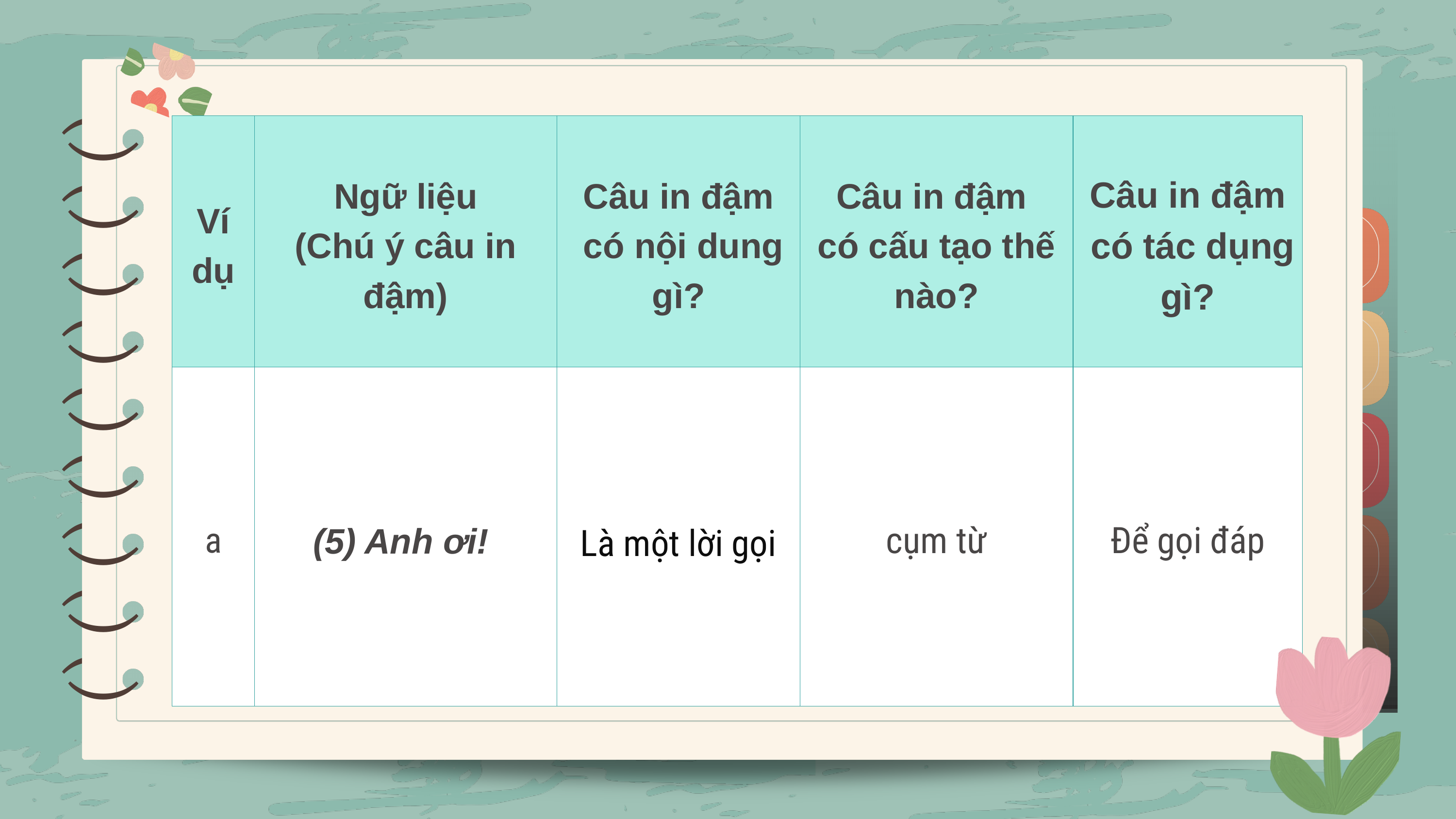

)
)
| Ví dụ | Ngữ liệu (Chú ý câu in đậm) | Câu in đậm có nội dung gì? | Câu in đậm có cấu tạo thế nào? | Câu in đậm có tác dụng gì? |
| --- | --- | --- | --- | --- |
| a | (5) Anh ơi! | Là một lời gọi | cụm từ | Để gọi đáp |

)
)

)
)

)
)

)

)

)
)

)
)

)
)

)
)